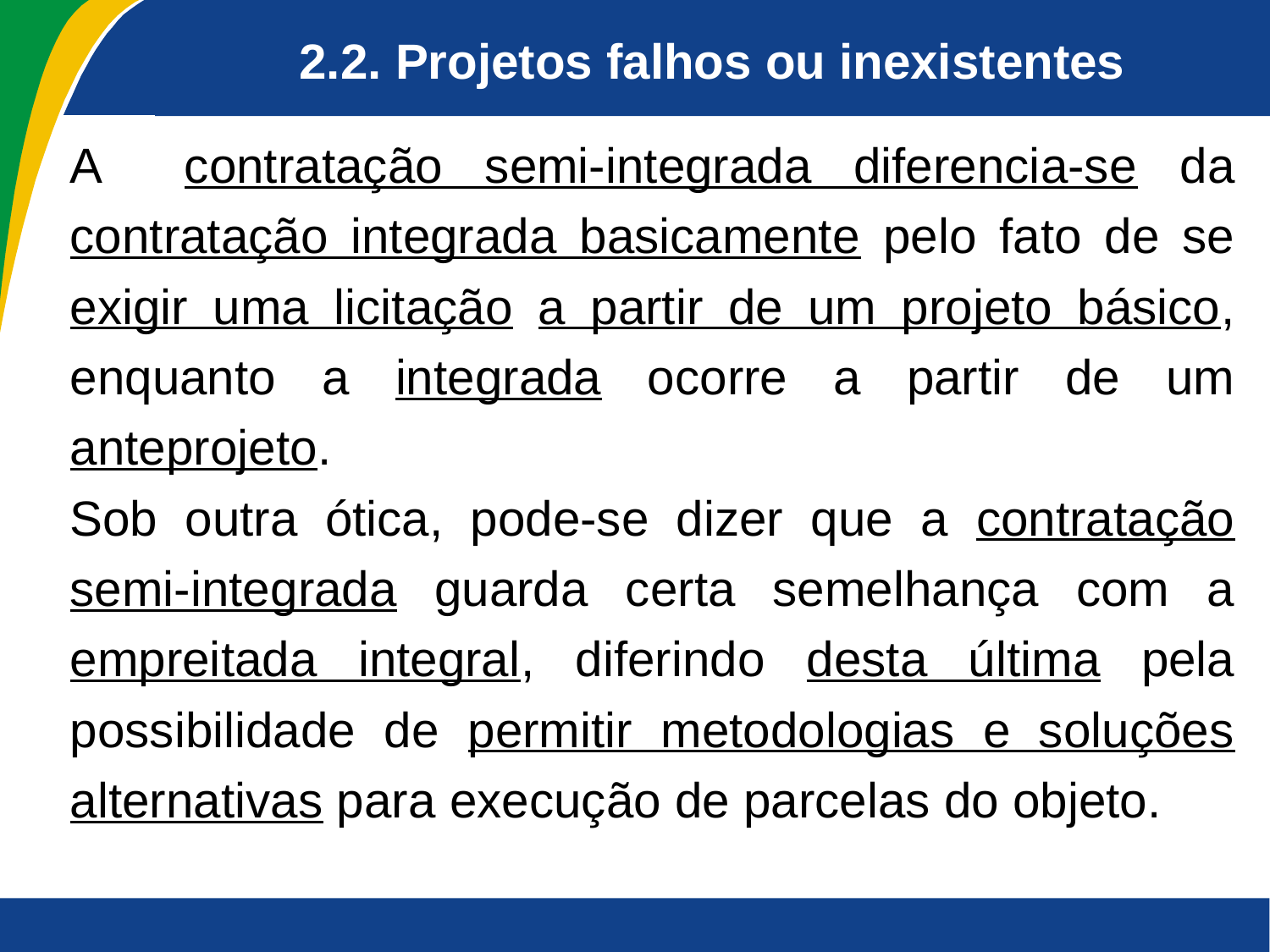

2.2. Projetos falhos ou inexistentes
A  contratação semi-integrada diferencia-se da contratação integrada basicamente pelo fato de se exigir uma licitação a partir de um projeto básico, enquanto a integrada ocorre a partir de um anteprojeto.
Sob outra ótica, pode-se dizer que a contratação semi-integrada guarda certa semelhança com a empreitada integral, diferindo desta última pela possibilidade de permitir metodologias e soluções alternativas para execução de parcelas do objeto.